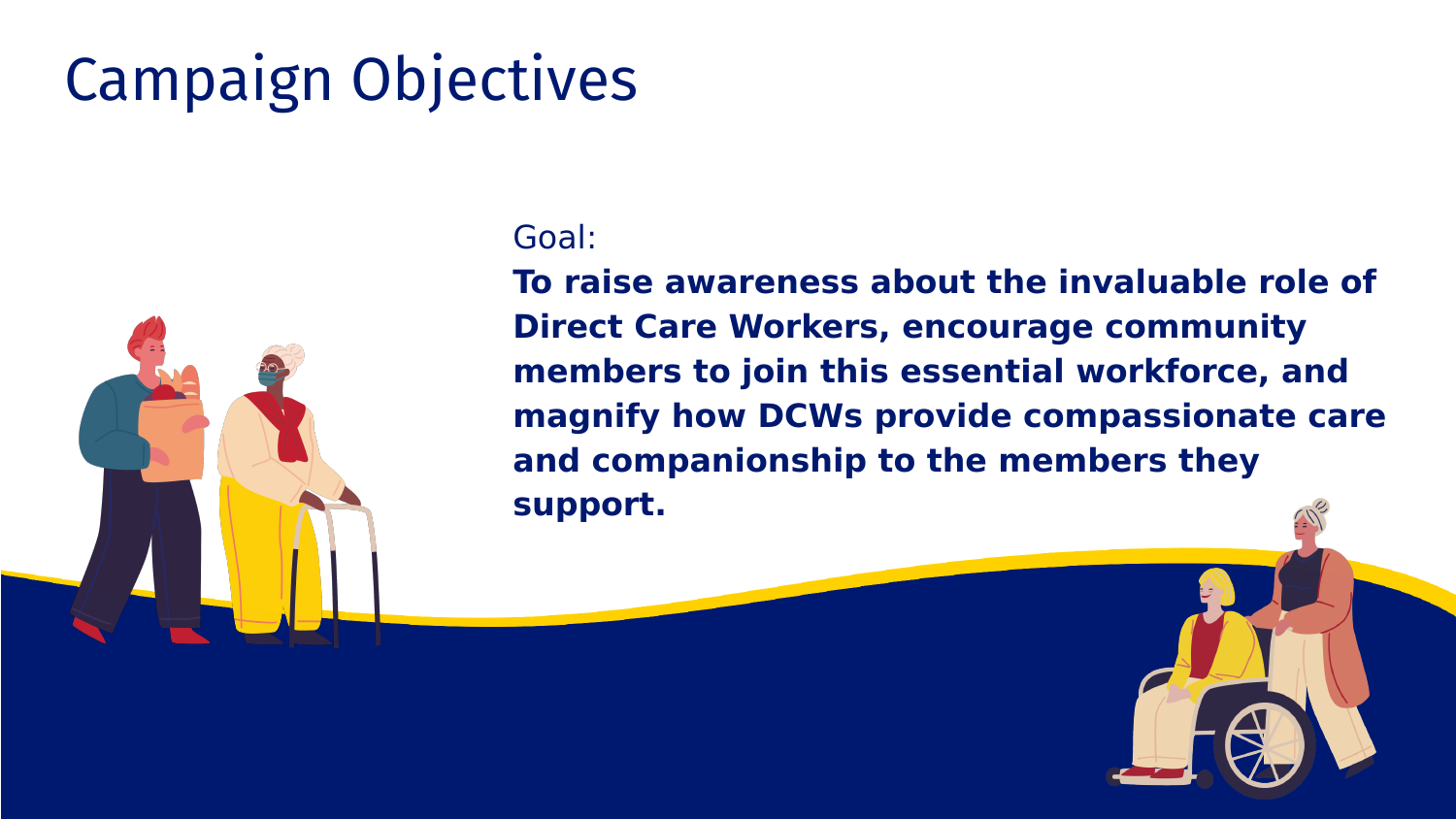

Campaign Objectives
Goal:
To raise awareness about the invaluable role of Direct Care Workers, encourage community members to join this essential workforce, and magnify how DCWs provide compassionate care and companionship to the members they support.